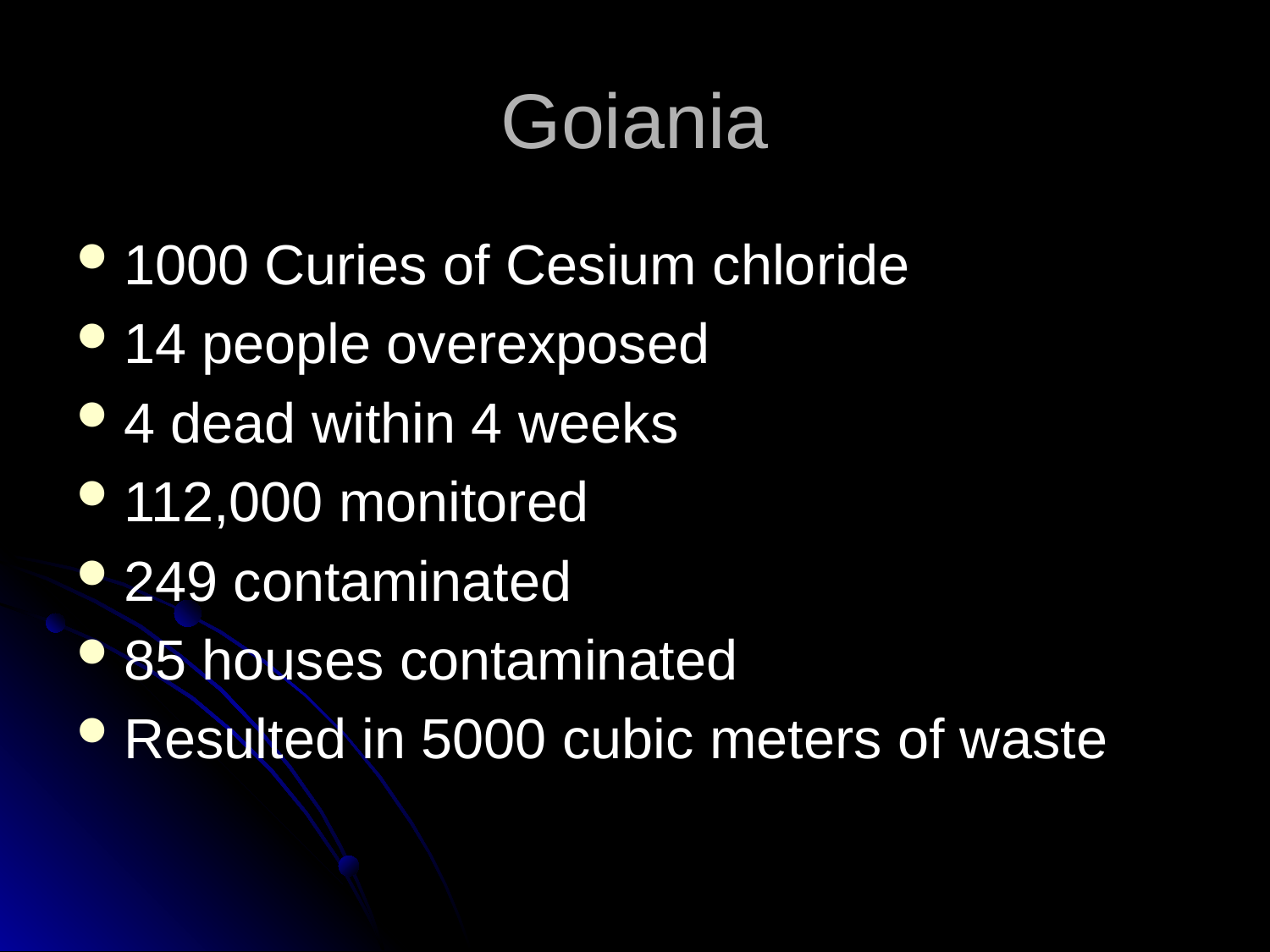

# Goiania
1000 Curies of Cesium chloride
14 people overexposed
4 dead within 4 weeks
112,000 monitored
249 contaminated
85 houses contaminated
Resulted in 5000 cubic meters of waste